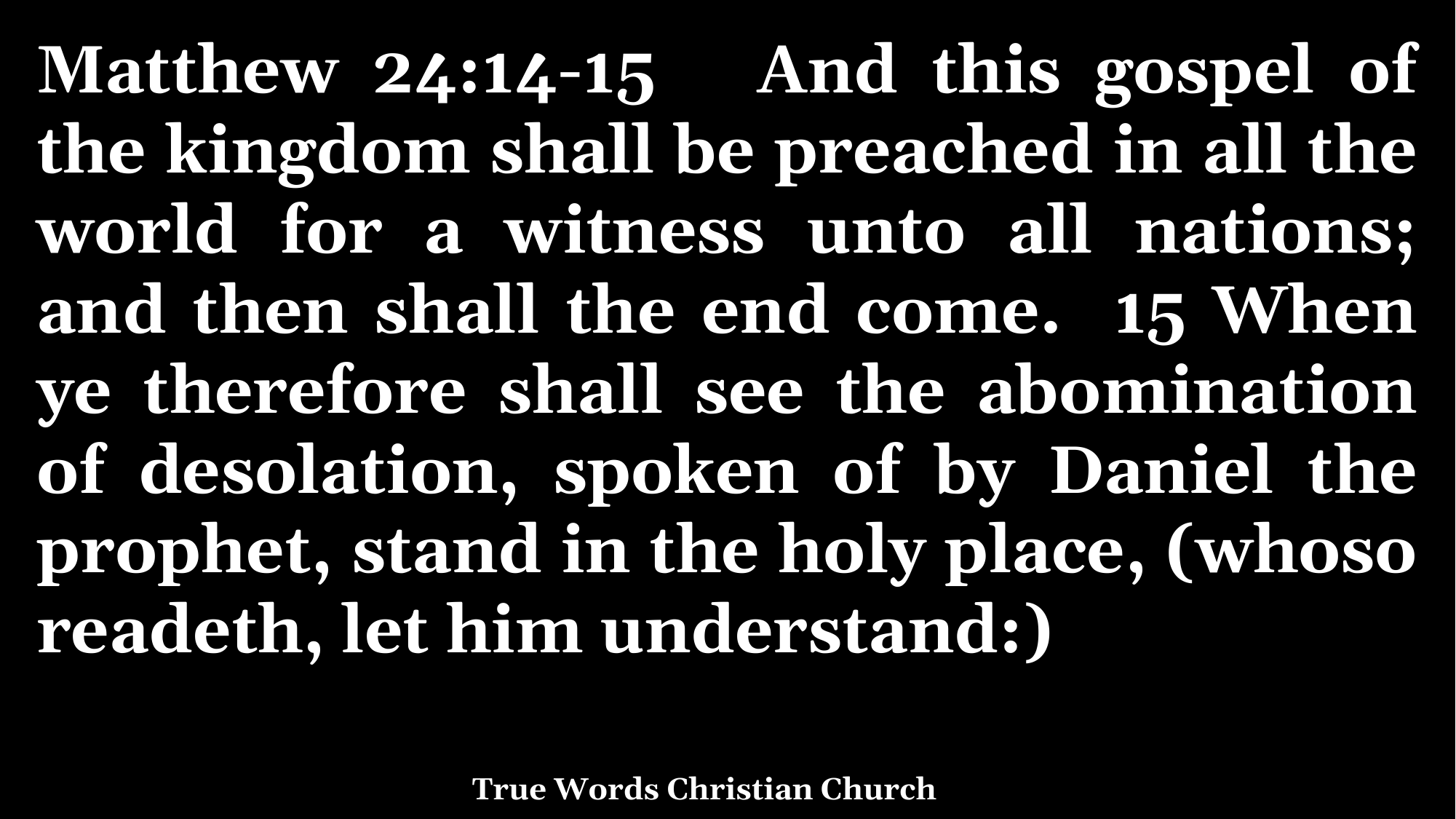

Matthew 24:14-15   And this gospel of the kingdom shall be preached in all the world for a witness unto all nations; and then shall the end come.  15 When ye therefore shall see the abomination of desolation, spoken of by Daniel the prophet, stand in the holy place, (whoso readeth, let him understand:)
True Words Christian Church